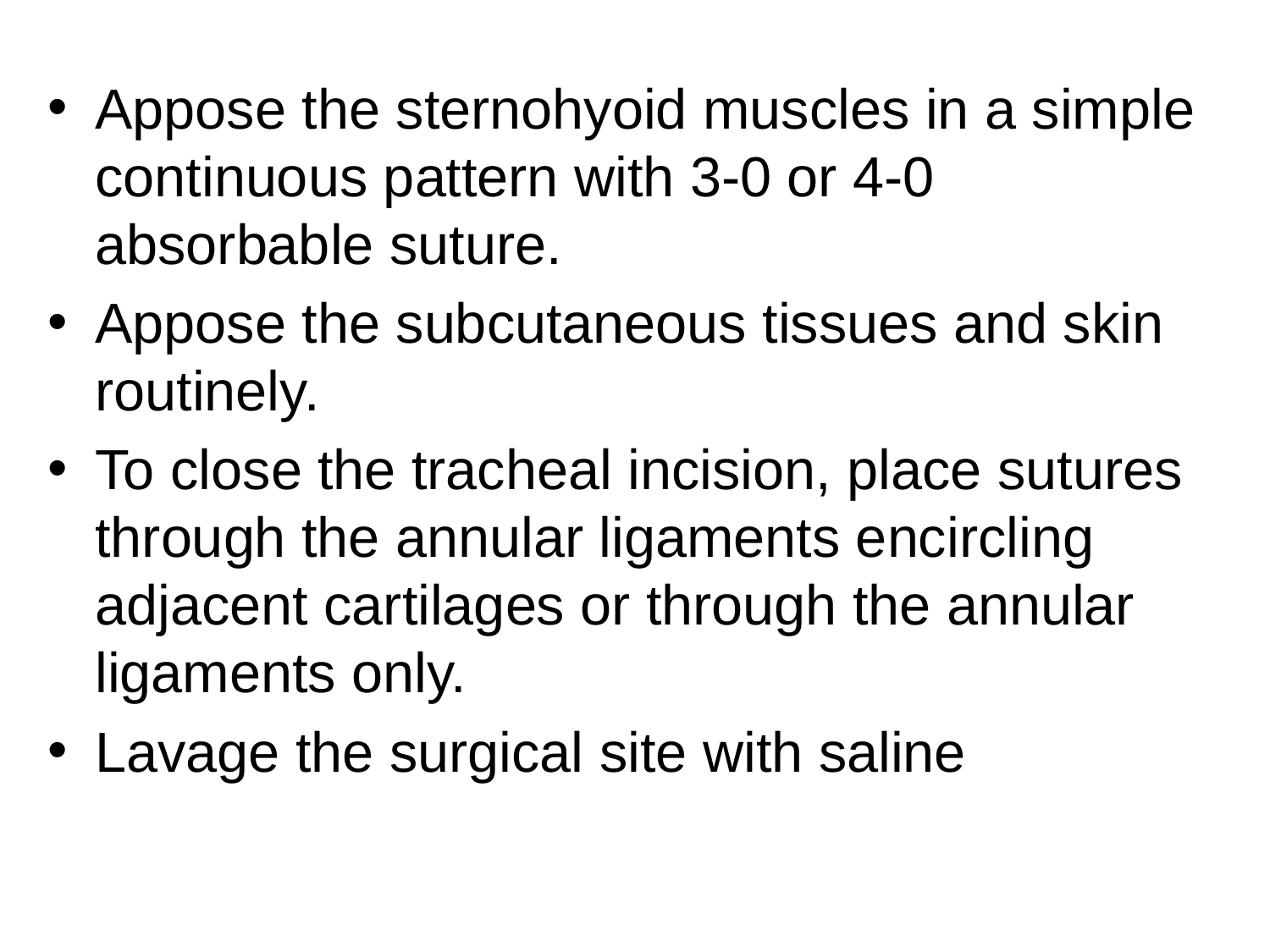

Appose the sternohyoid muscles in a simple continuous pattern with 3-0 or 4-0 absorbable suture.
Appose the subcutaneous tissues and skin routinely.
To close the tracheal incision, place sutures through the annular ligaments encircling adjacent cartilages or through the annular ligaments only.
Lavage the surgical site with saline